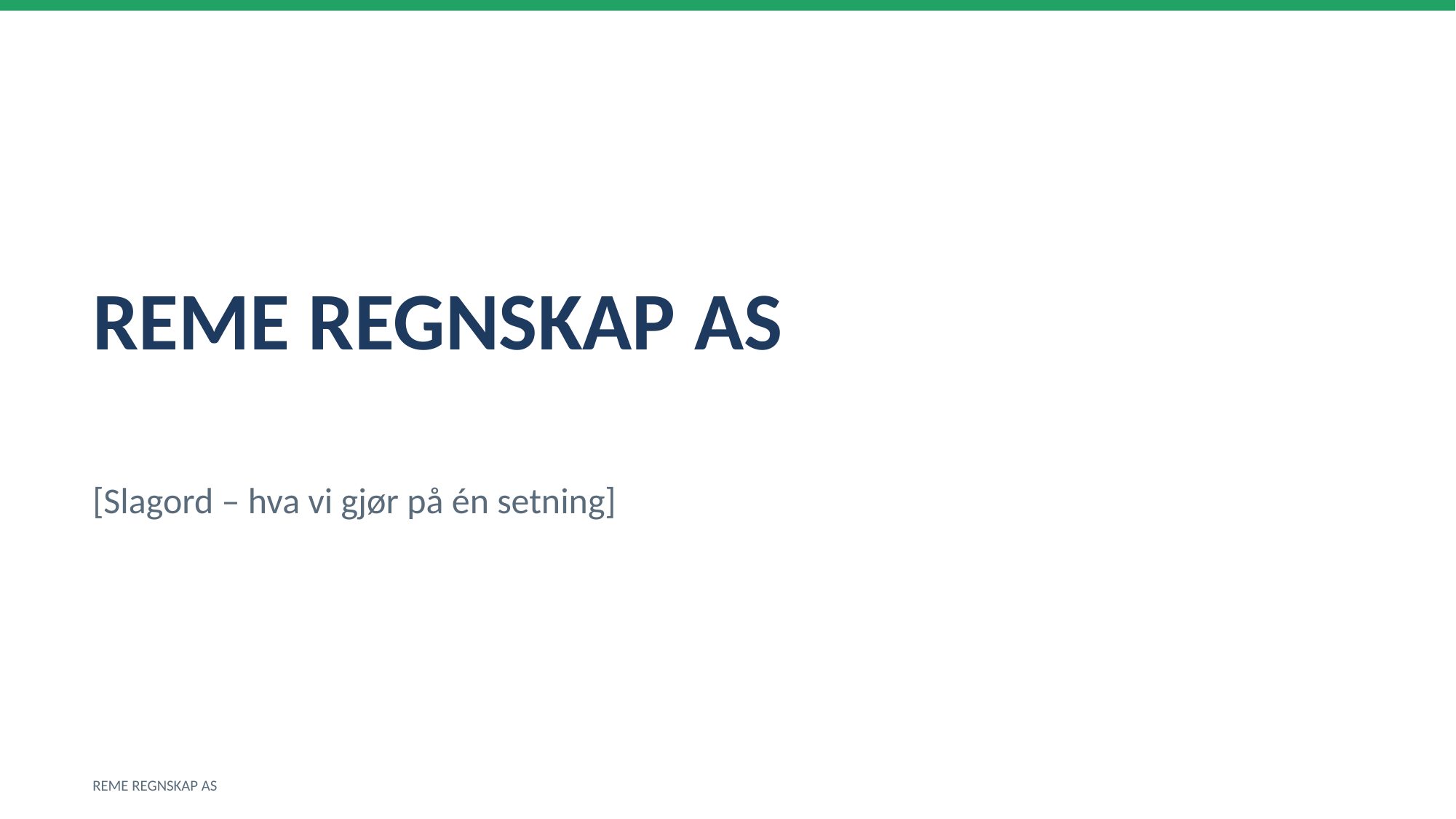

REME REGNSKAP AS
[Slagord – hva vi gjør på én setning]
REME REGNSKAP AS